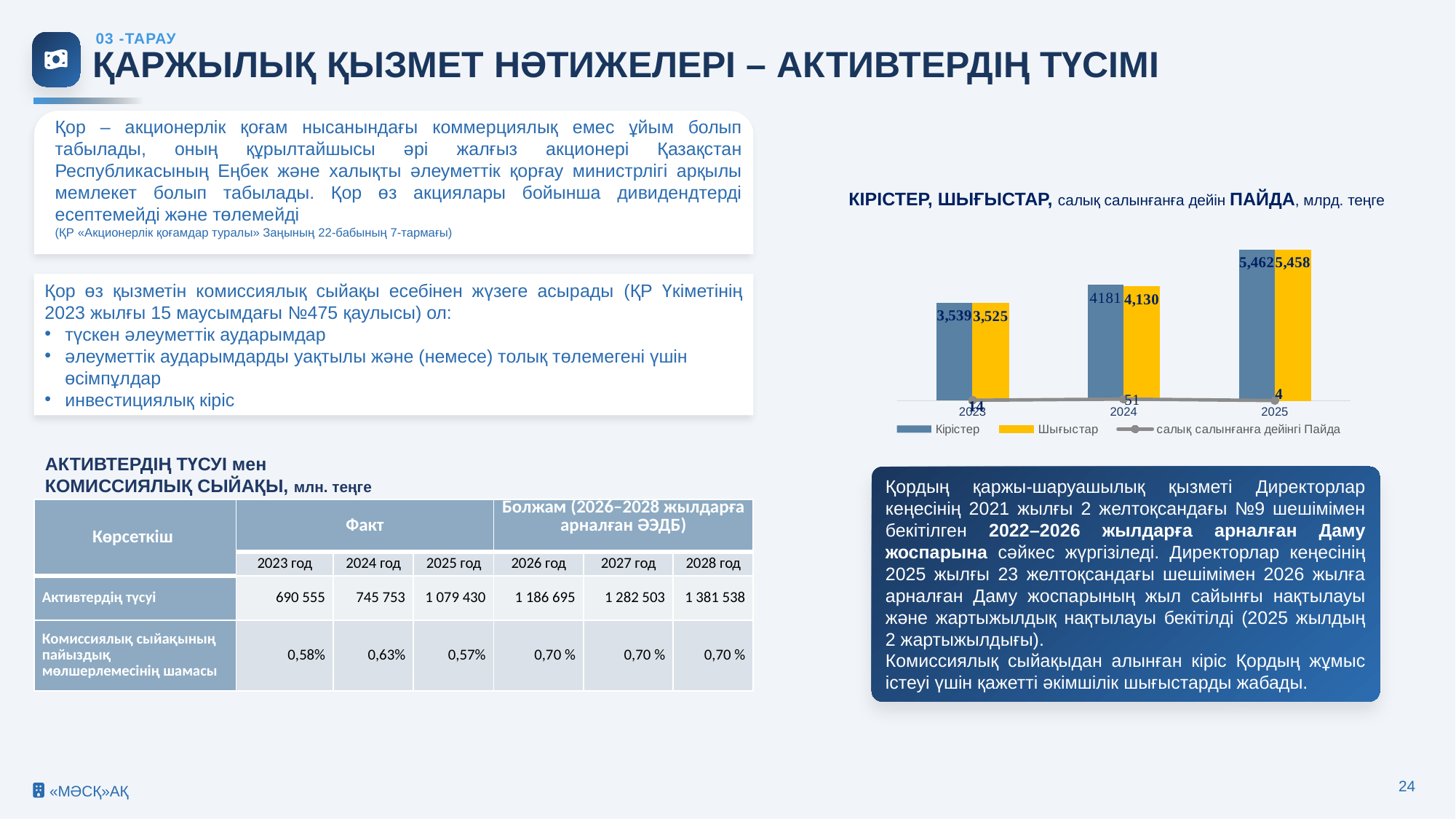

ҚАРЖЫЛЫҚ ҚЫЗМЕТ НӘТИЖЕЛЕРІ – АКТИВТЕРДІҢ ТҮСІМІ
03 -ТАРАУ

Қор – акционерлік қоғам нысанындағы коммерциялық емес ұйым болып табылады, оның құрылтайшысы әрі жалғыз акционері Қазақстан Республикасының Еңбек және халықты әлеуметтік қорғау министрлігі арқылы мемлекет болып табылады. Қор өз акциялары бойынша дивидендтерді есептемейді және төлемейді
(ҚР «Акционерлік қоғамдар туралы» Заңының 22-бабының 7-тармағы)

КІРІСТЕР, ШЫҒЫСТАР, салық салынғанға дейін ПАЙДА, млрд. теңге

### Chart

| Category | Кірістер | Шығыстар | салық салынғанға дейінгі Пайда |
|---|---|---|---|
| 2023 | 3539.0 | 3525.0 | 14.0 |
| 2024 | 4186.0 | 4130.0 | 56.0 |
| 2025 | 5462.0 | 5458.0 | 4.0 |
Қор өз қызметін комиссиялық сыйақы есебінен жүзеге асырады (ҚР Үкіметінің 2023 жылғы 15 маусымдағы №475 қаулысы) ол:
түскен әлеуметтік аударымдар
әлеуметтік аударымдарды уақтылы және (немесе) толық төлемегені үшін өсімпұлдар
инвестициялық кіріс

АКТИВТЕРДІҢ ТҮСУІ мен
КОМИССИЯЛЫҚ СЫЙАҚЫ, млн. теңге
Қордың қаржы-шаруашылық қызметі Директорлар кеңесінің 2021 жылғы 2 желтоқсандағы №9 шешімімен бекітілген 2022–2026 жылдарға арналған Даму жоспарына сәйкес жүргізіледі. Директорлар кеңесінің 2025 жылғы 23 желтоқсандағы шешімімен 2026 жылға арналған Даму жоспарының жыл сайынғы нақтылауы және жартыжылдық нақтылауы бекітілді (2025 жылдың 2 жартыжылдығы).
Комиссиялық сыйақыдан алынған кіріс Қордың жұмыс істеуі үшін қажетті әкімшілік шығыстарды жабады.
| Көрсеткіш | Факт |  |  | Болжам (2026–2028 жылдарға арналған ӘЭДБ) |  |  |
| --- | --- | --- | --- | --- | --- | --- |
|  | 2023 год | 2024 год | 2025 год | 2026 год | 2027 год | 2028 год |
| Активтердің түсуі | 690 555 | 745 753 | 1 079 430 | 1 186 695 | 1 282 503 | 1 381 538 |
| Комиссиялық сыйақының пайыздық мөлшерлемесінің шамасы | 0,58% | 0,63% | 0,57% | 0,70 % | 0,70 % | 0,70 % |
24
«МӘСҚ»АҚ